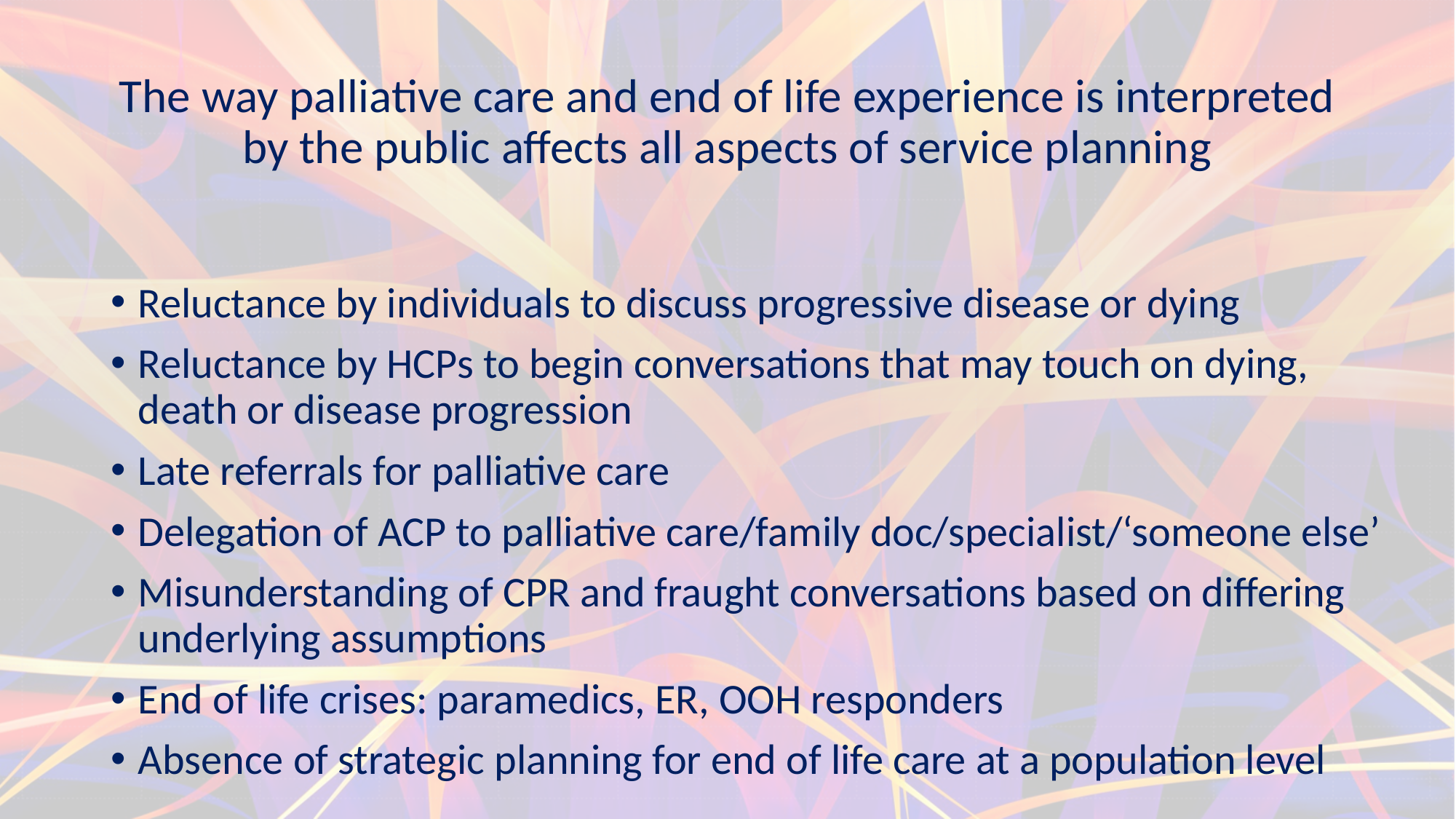

# The way palliative care and end of life experience is interpreted by the public affects all aspects of service planning
Reluctance by individuals to discuss progressive disease or dying
Reluctance by HCPs to begin conversations that may touch on dying, death or disease progression
Late referrals for palliative care
Delegation of ACP to palliative care/family doc/specialist/‘someone else’
Misunderstanding of CPR and fraught conversations based on differing underlying assumptions
End of life crises: paramedics, ER, OOH responders
Absence of strategic planning for end of life care at a population level